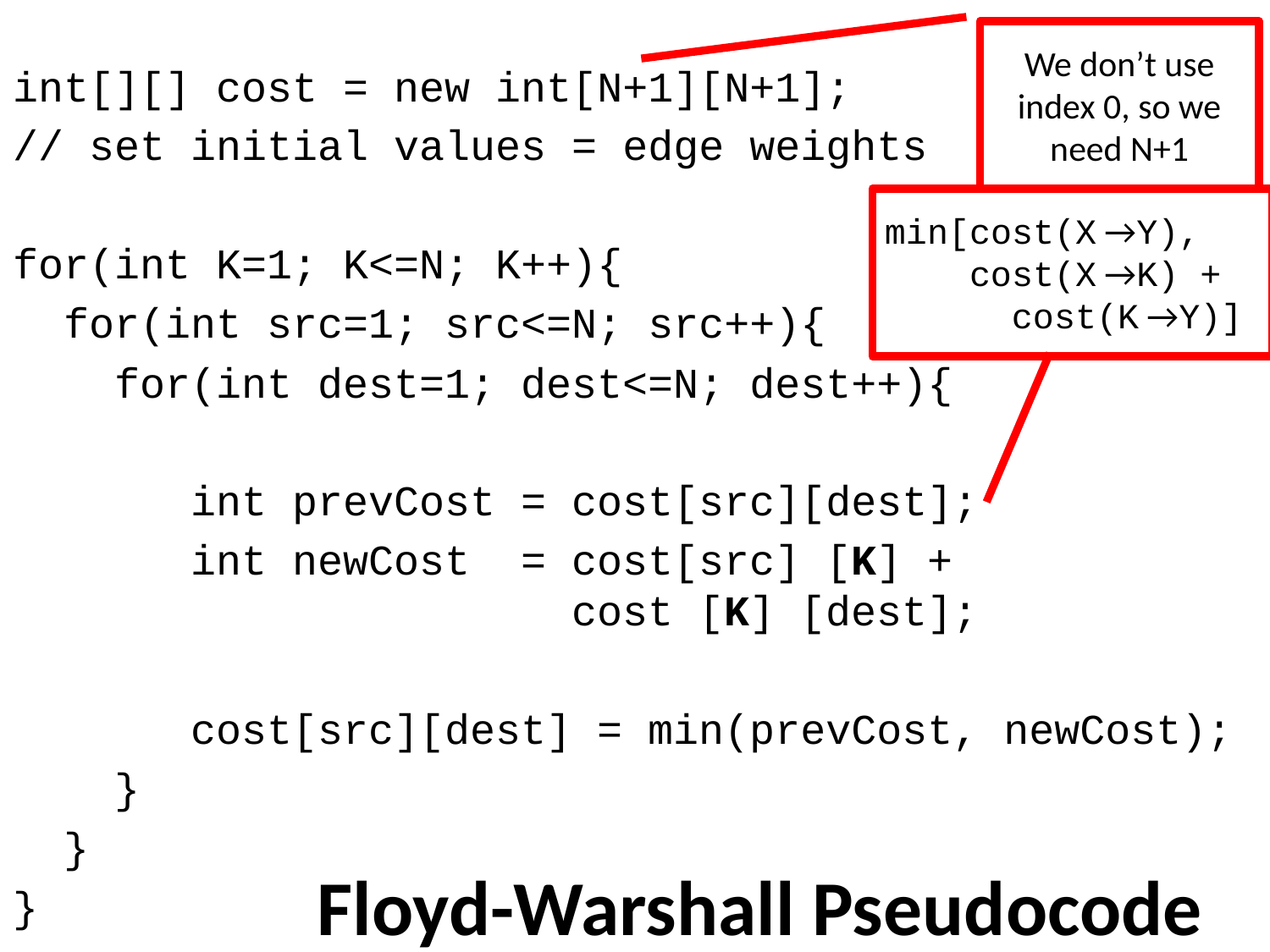

We don’t use index 0, so we need N+1
int[][] cost = new int[N+1][N+1];
// set initial values = edge weights

for(int K=1; K<=N; K++){
  for(int src=1; src<=N; src++){
    for(int dest=1; dest<=N; dest++){

	  int prevCost = cost[src][dest];
	  int newCost  = cost[src] [K] +
				  cost [K] [dest];

	  cost[src][dest] = min(prevCost, newCost);
    }
  }
}
min[cost(X →Y),
    cost(X →K) +
      cost(K →Y)]
# Floyd-Warshall Pseudocode